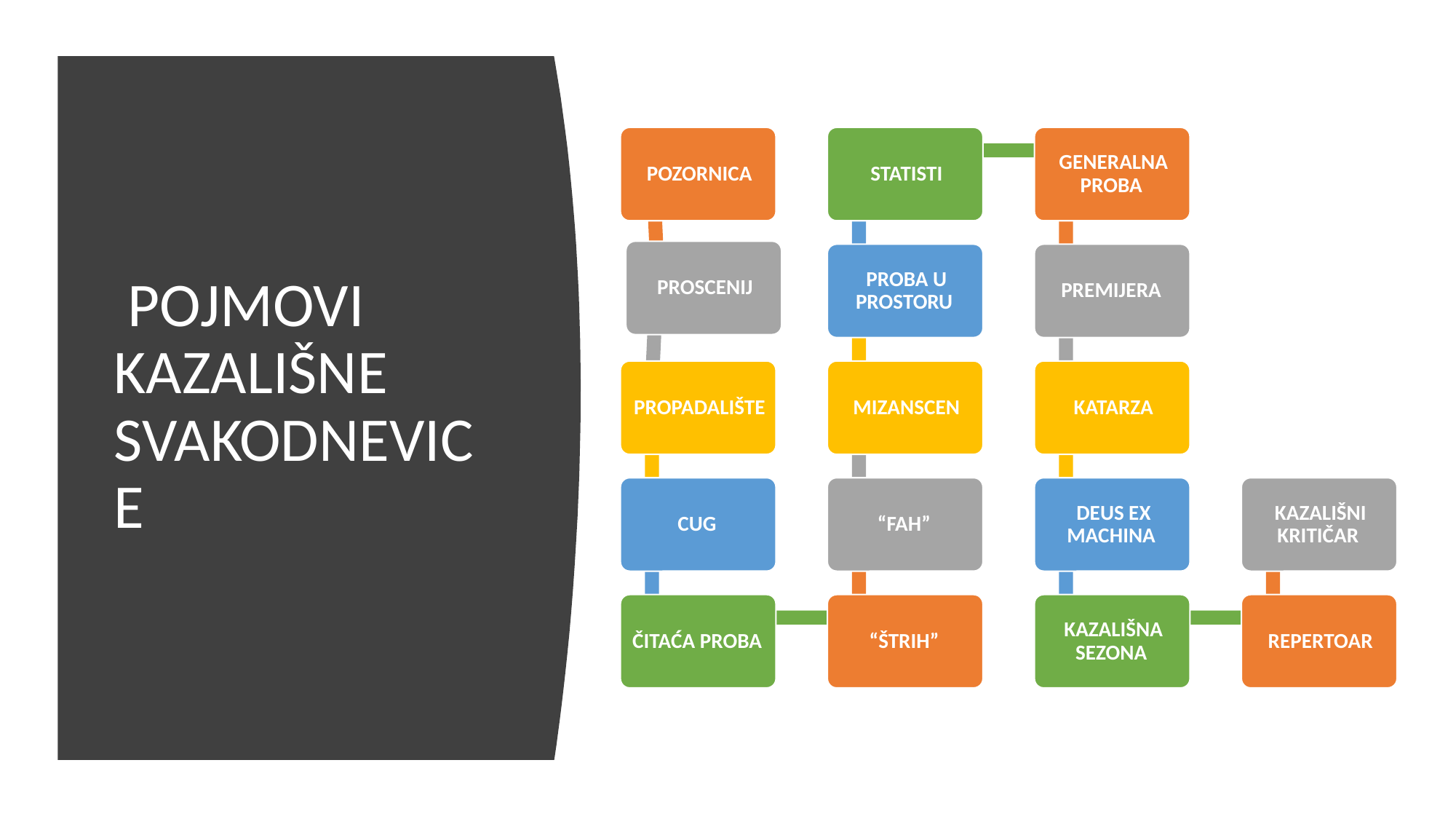

POZORNICA
PROSCENIJ
PROPADALIŠTE
CUG
ČITAĆA PROBA
“ŠTRIH”
“FAH”
MIZANSCEN
PROBA U PROSTORU
STATISTI
GENERALNA PROBA
PREMIJERA
KATARZA
DEUS EX MACHINA
KAZALIŠNA SEZONA
REPERTOAR
KAZALIŠNI KRITIČAR

# POJMOVI KAZALIŠNE SVAKODNEVICE